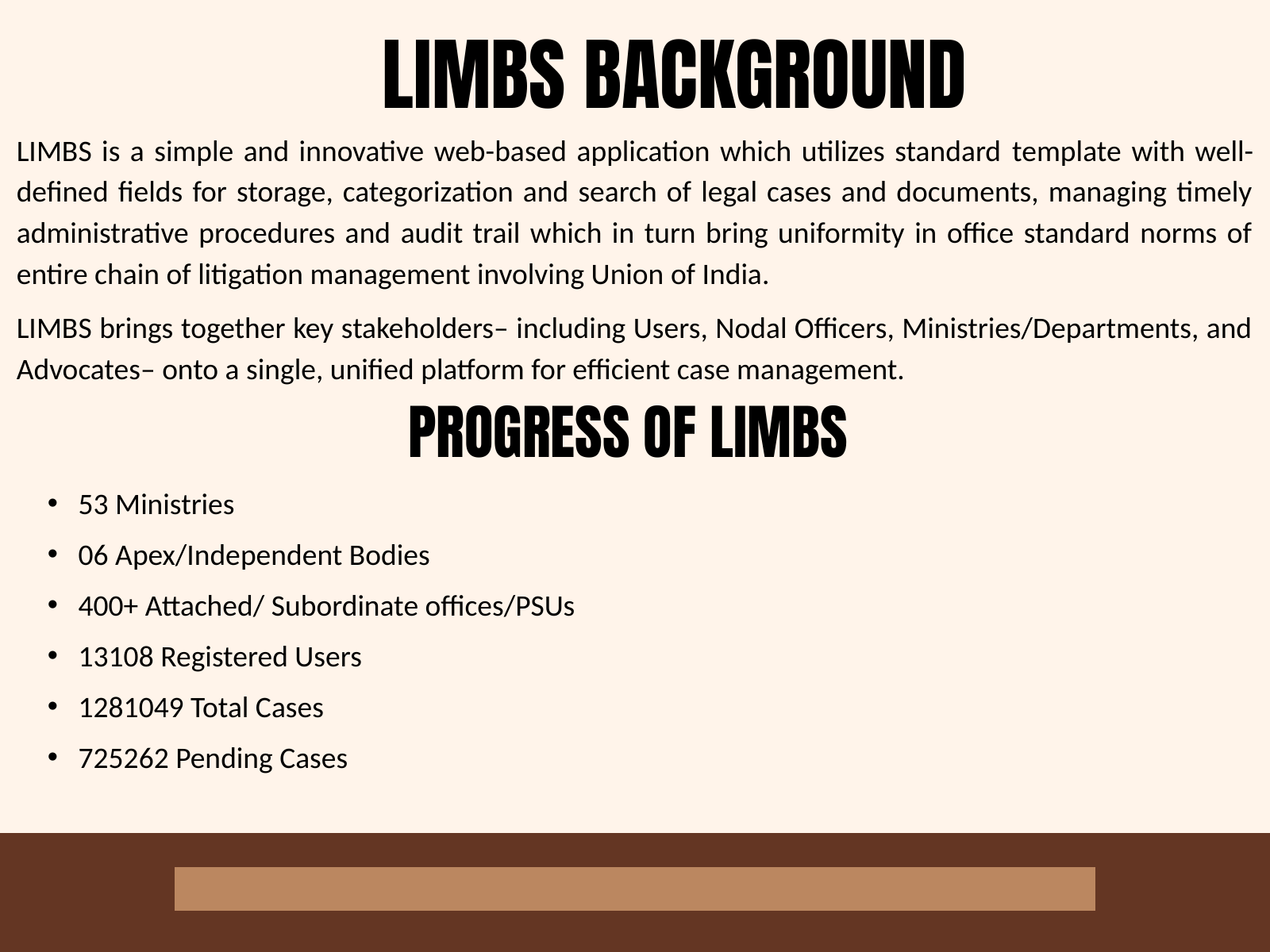

LIMBS BACKGROUND
LIMBS is a simple and innovative web-based application which utilizes standard template with well-defined fields for storage, categorization and search of legal cases and documents, managing timely administrative procedures and audit trail which in turn bring uniformity in office standard norms of entire chain of litigation management involving Union of India.
LIMBS brings together key stakeholders– including Users, Nodal Officers, Ministries/Departments, and Advocates– onto a single, unified platform for efficient case management.

PROGRESS OF LIMBS
53 Ministries
06 Apex/Independent Bodies
400+ Attached/ Subordinate offices/PSUs
13108 Registered Users
1281049 Total Cases
725262 Pending Cases